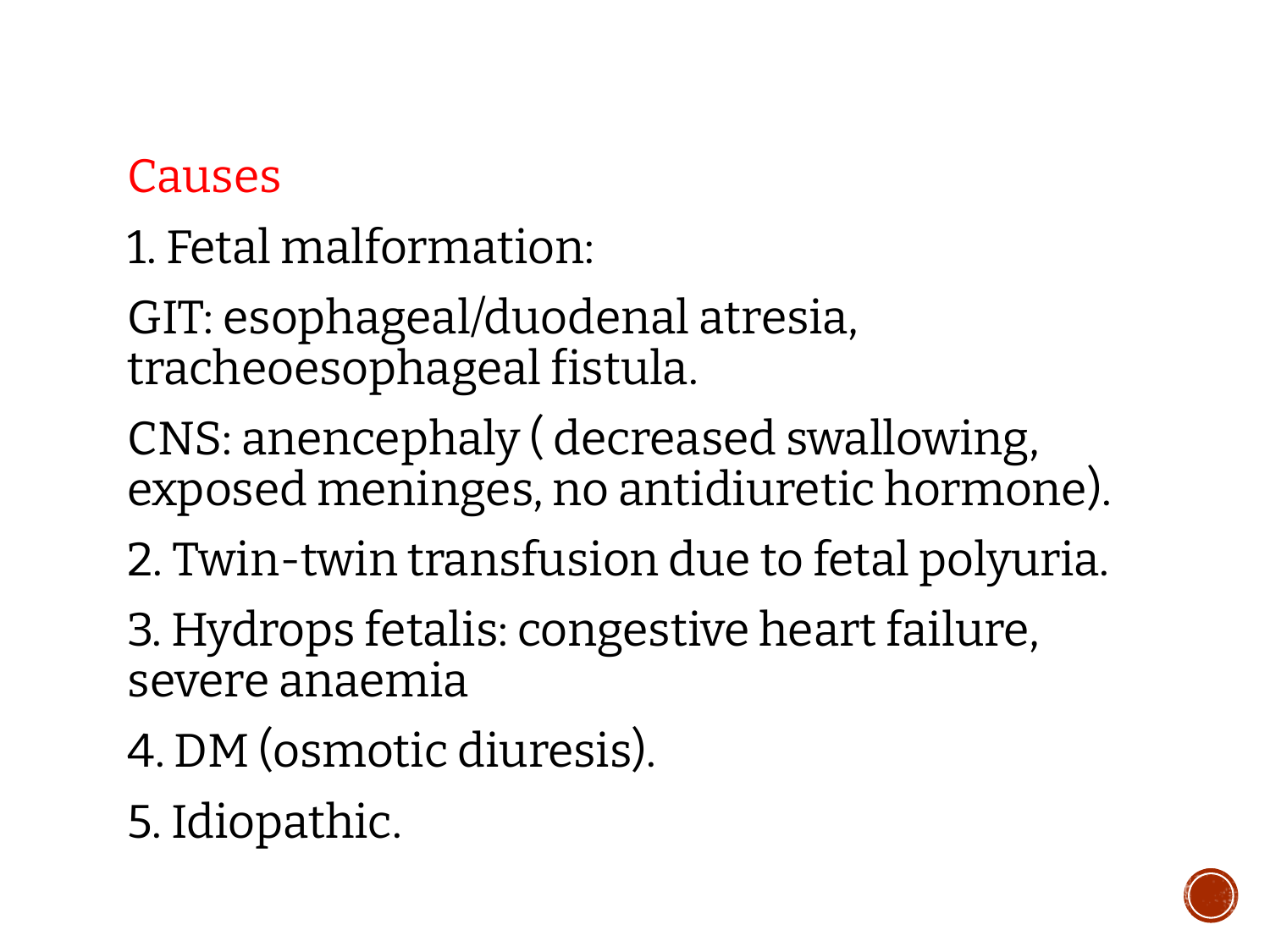

Causes
1. Fetal malformation:
GIT: esophageal/duodenal atresia, tracheoesophageal fistula.
CNS: anencephaly ( decreased swallowing, exposed meninges, no antidiuretic hormone).
2. Twin-twin transfusion due to fetal polyuria.
3. Hydrops fetalis: congestive heart failure, severe anaemia
4. DM (osmotic diuresis).
5. Idiopathic.